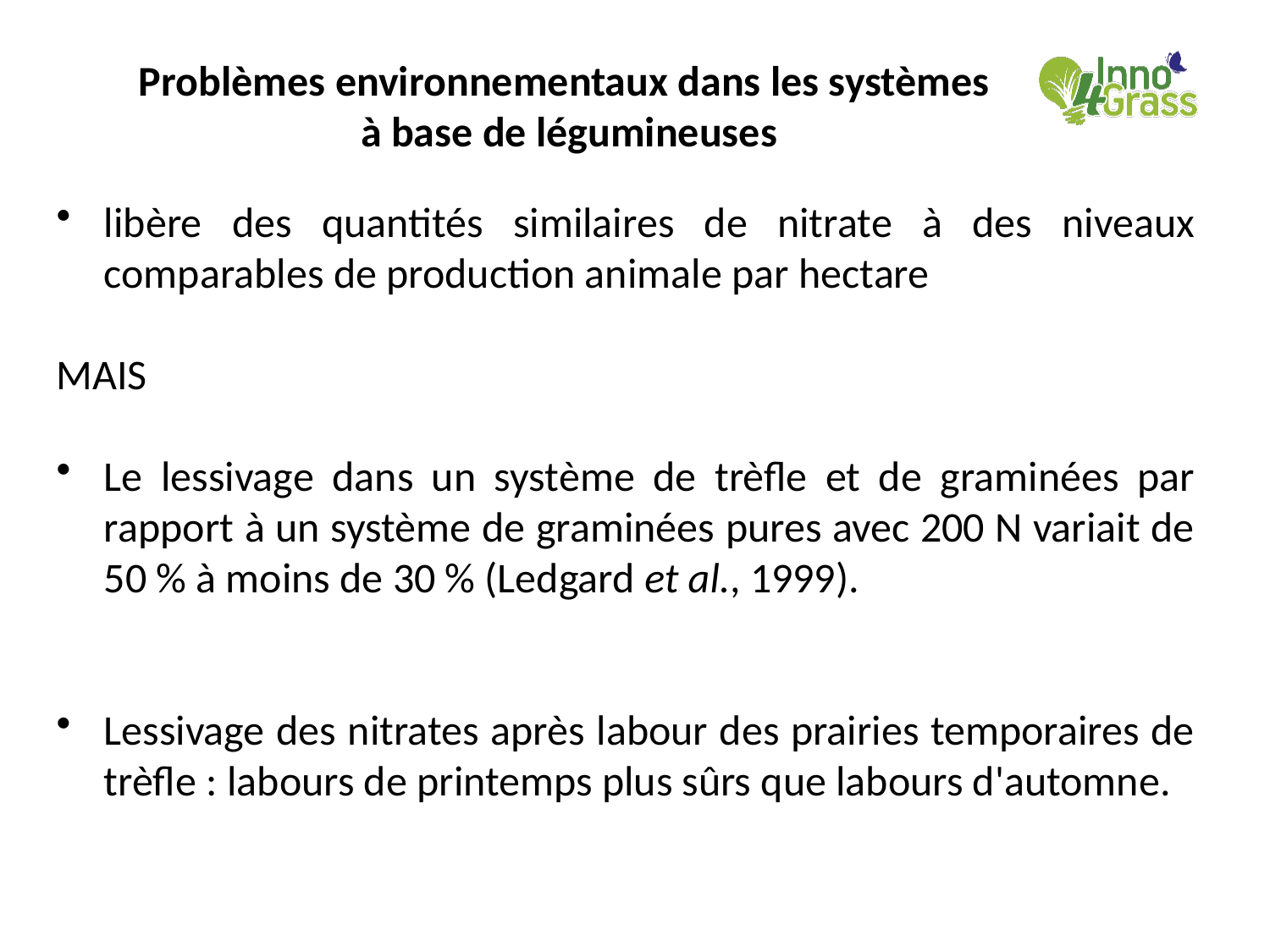

#
Problèmes environnementaux dans les systèmes
à base de légumineuses
libère des quantités similaires de nitrate à des niveaux comparables de production animale par hectare

MAIS

Le lessivage dans un système de trèfle et de graminées par rapport à un système de graminées pures avec 200 N variait de 50 % à moins de 30 % (Ledgard et al., 1999).

Lessivage des nitrates après labour des prairies temporaires de trèfle : labours de printemps plus sûrs que labours d'automne.